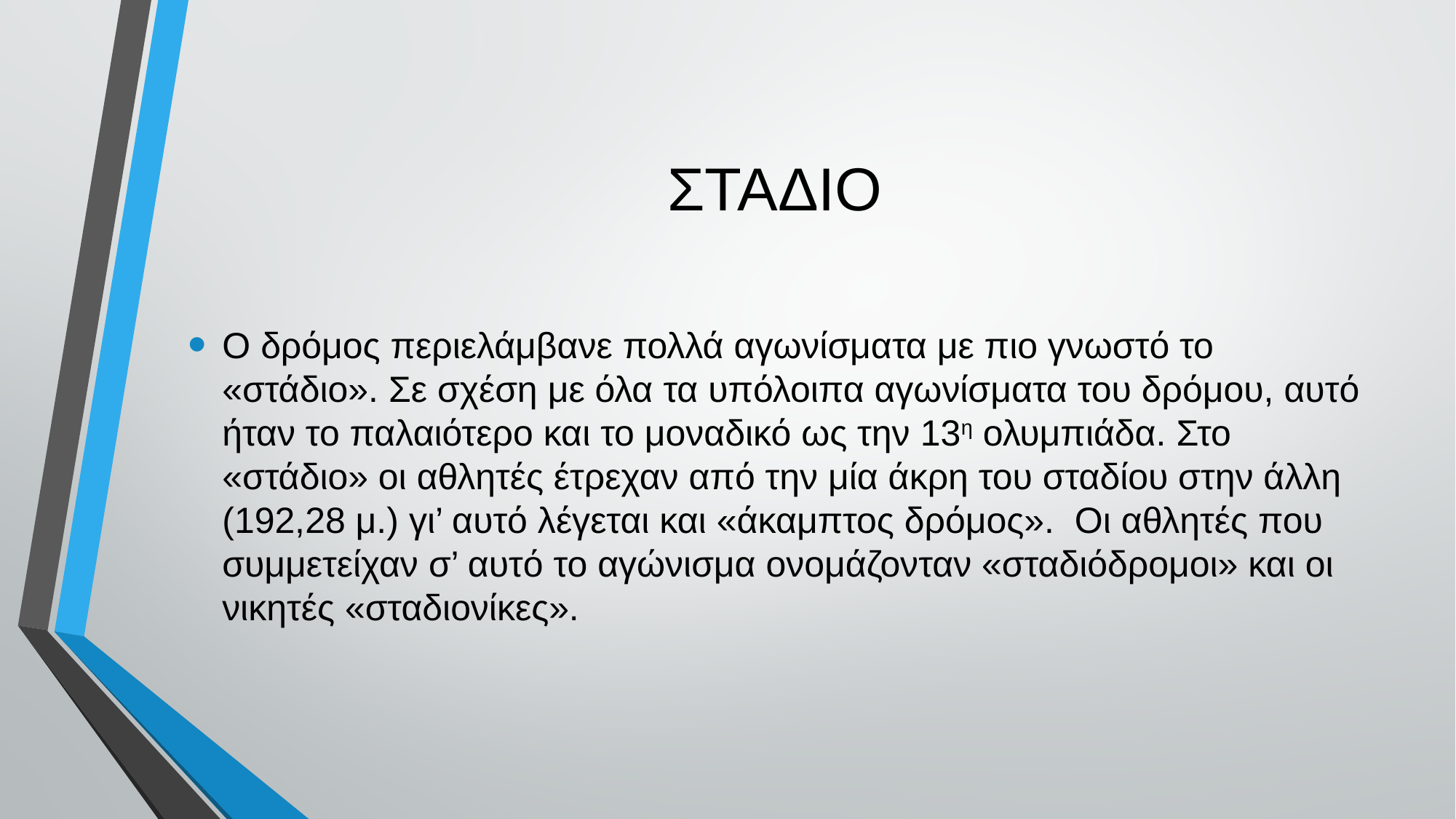

# ΣΤΑΔΙΟ
Ο δρόμος περιελάμβανε πολλά αγωνίσματα με πιο γνωστό το «στάδιο». Σε σχέση με όλα τα υπόλοιπα αγωνίσματα του δρόμου, αυτό ήταν το παλαιότερο και το μοναδικό ως την 13η ολυμπιάδα. Στο «στάδιο» οι αθλητές έτρεχαν από την μία άκρη του σταδίου στην άλλη (192,28 μ.) γι’ αυτό λέγεται και «άκαμπτος δρόμος».  Οι αθλητές που συμμετείχαν σ’ αυτό το αγώνισμα ονομάζονταν «σταδιόδρομοι» και οι νικητές «σταδιονίκες».